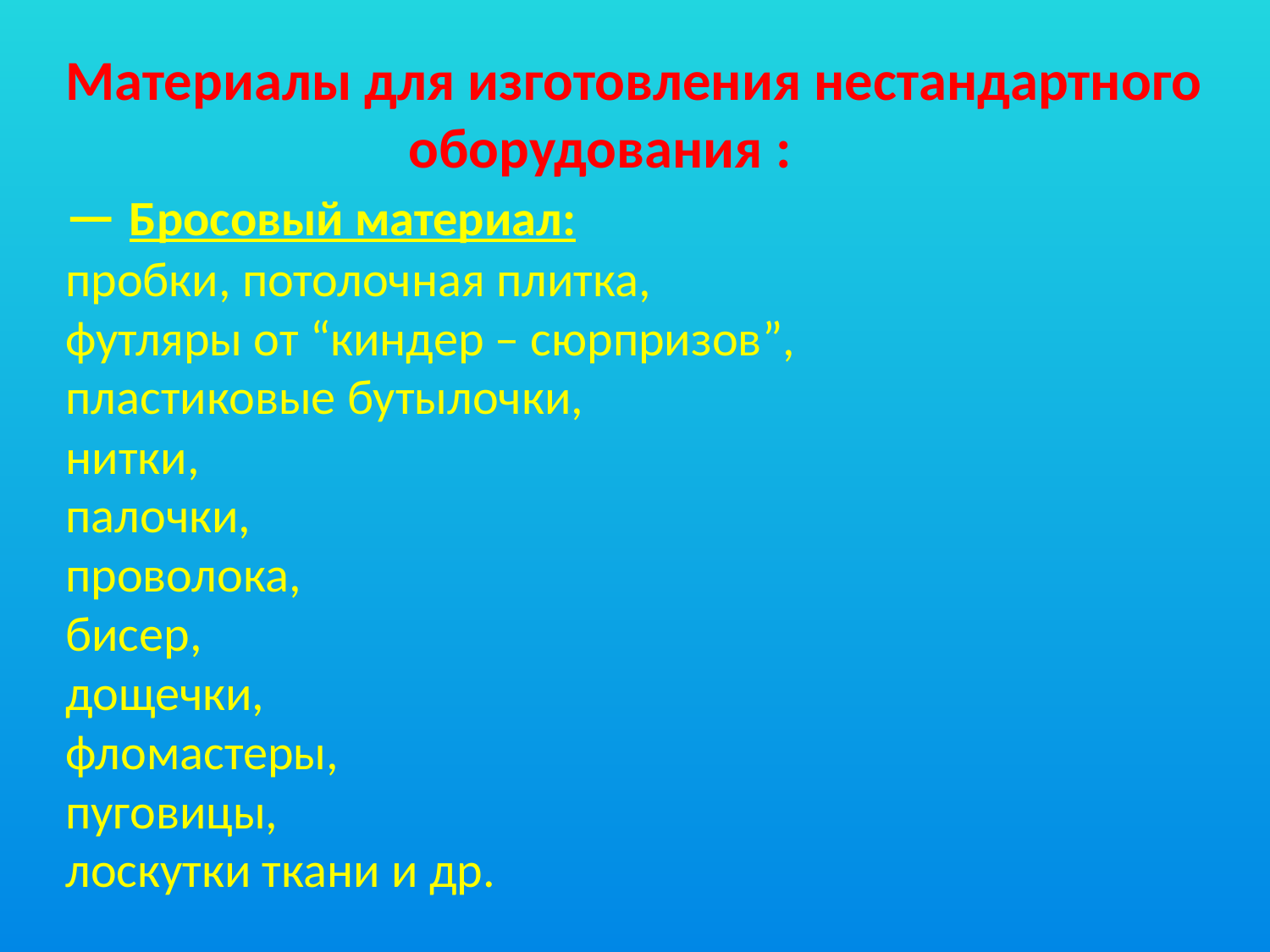

# Материалы для изготовления нестандартного                             оборудования : — Бросовый материал: пробки, потолочная плитка, футляры от “киндер – сюрпризов”, пластиковые бутылочки, нитки, палочки, проволока, бисер, дощечки, фломастеры, пуговицы, лоскутки ткани и др.